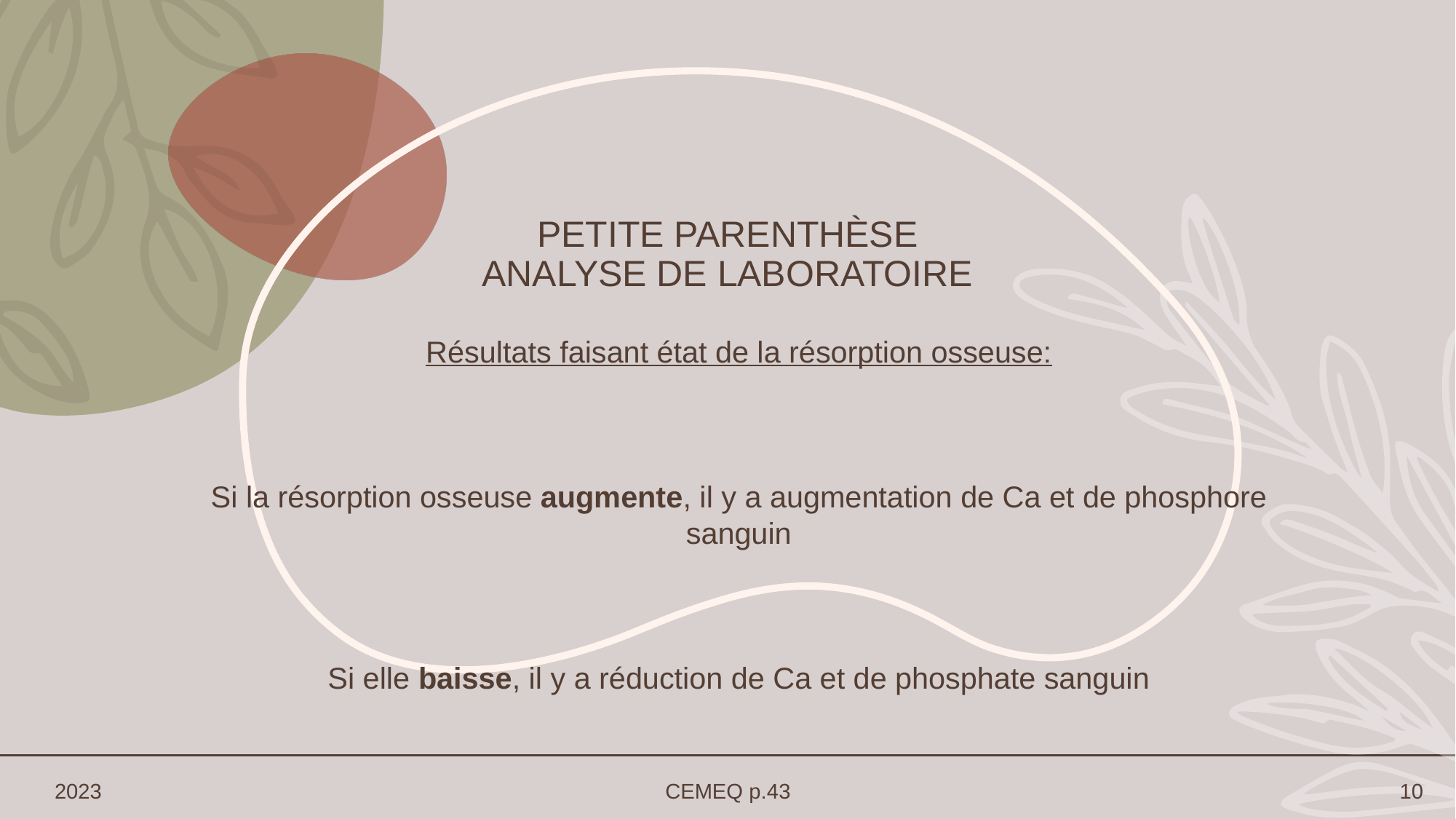

# Petite parenthèse Analyse de laboratoire
Résultats faisant état de la résorption osseuse:​

​

Si la résorption osseuse augmente, il y a augmentation de Ca et de phosphore sanguin​

​

Si elle baisse, il y a réduction de Ca et de phosphate sanguin​
2023
CEMEQ p.43
10